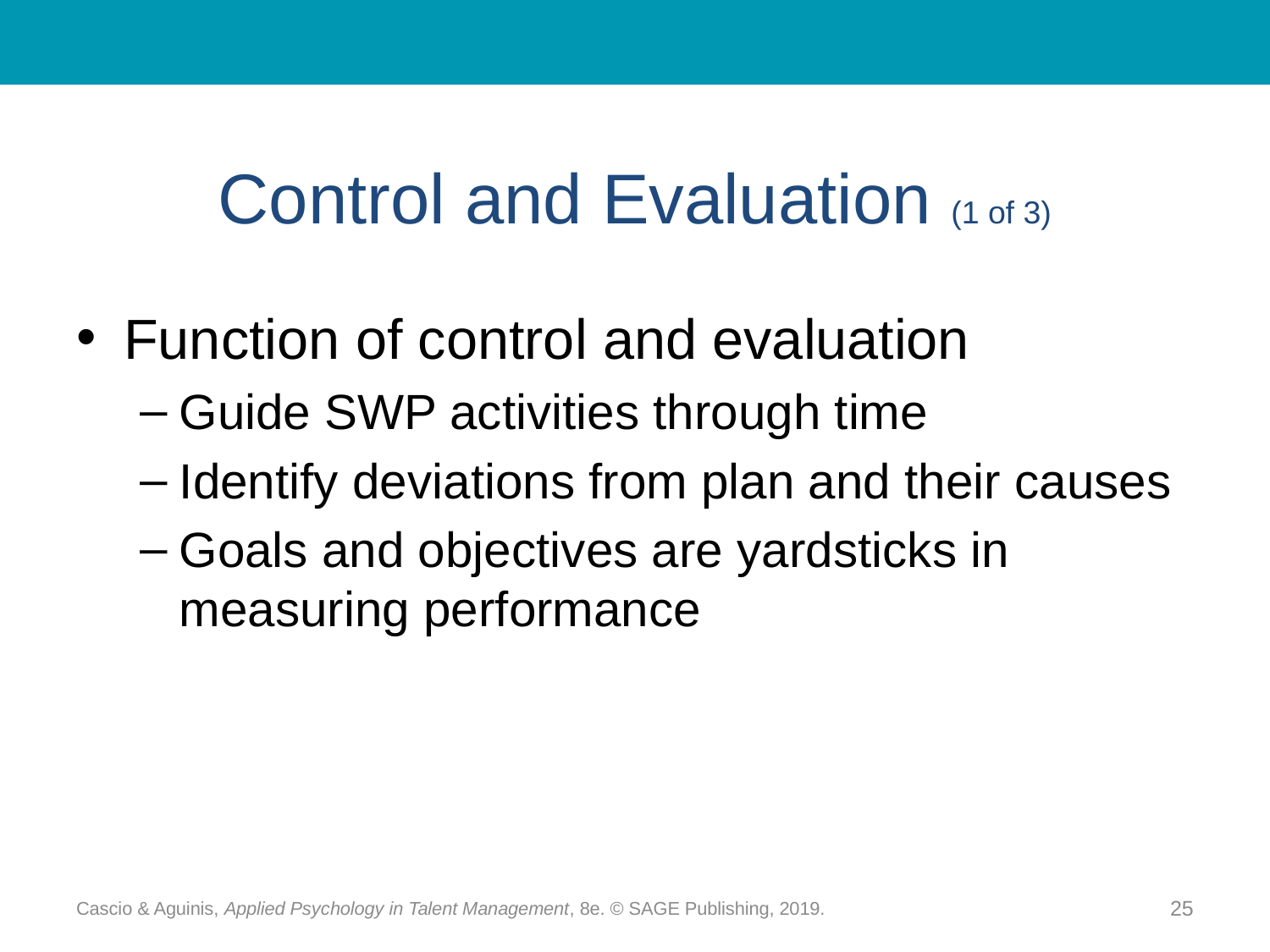

# Control and Evaluation (1 of 3)
Function of control and evaluation
Guide SWP activities through time
Identify deviations from plan and their causes
Goals and objectives are yardsticks in measuring performance
Cascio & Aguinis, Applied Psychology in Talent Management, 8e. © SAGE Publishing, 2019.
25